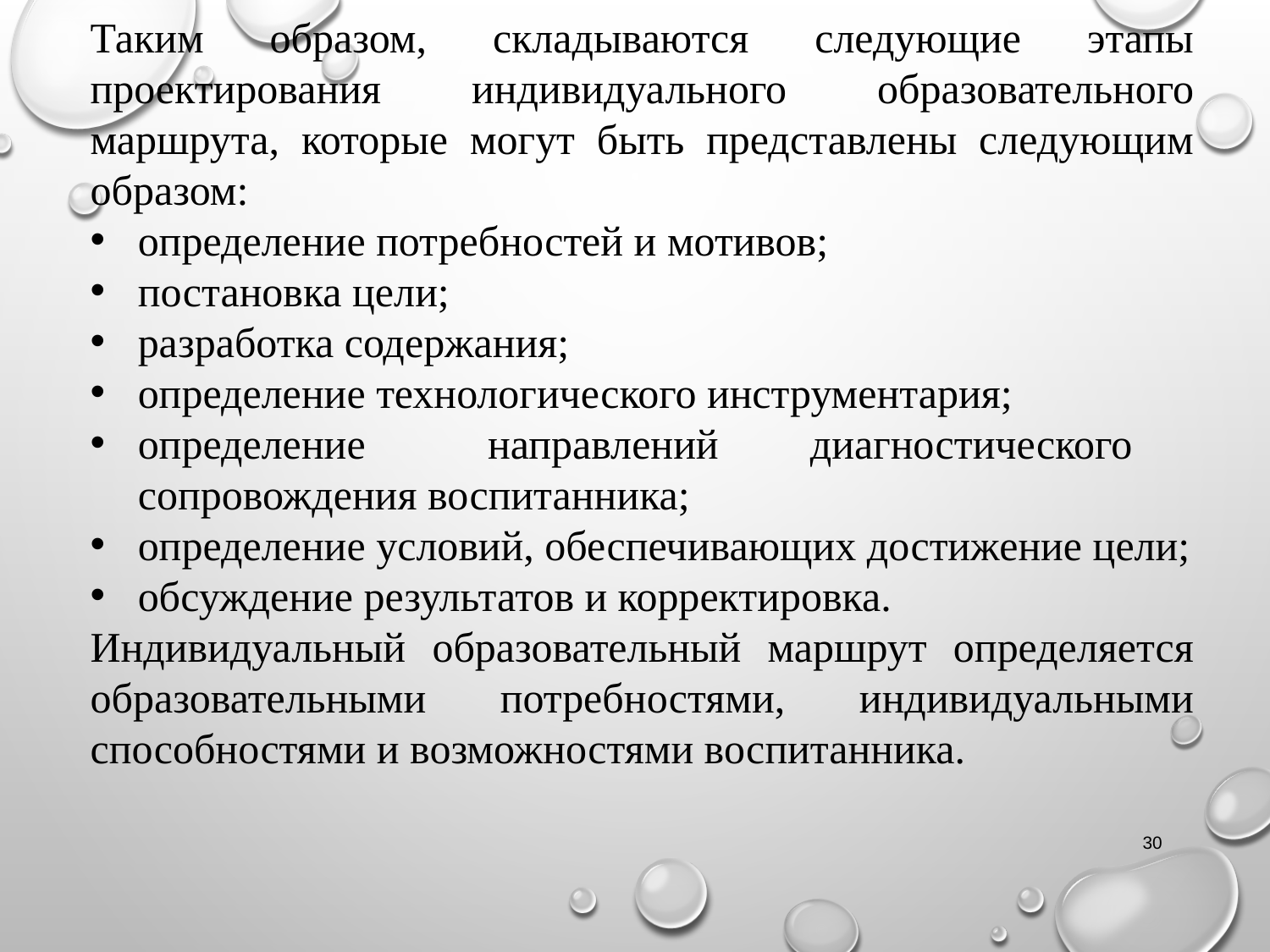

Таким образом, складываются следующие этапы проектирования индивидуального образовательного маршрута, которые могут быть представлены следующим образом:
определение потребностей и мотивов;
постановка цели;
разработка содержания;
определение технологического инструментария;
определение    направлений   диагностического   сопровождения воспитанника;
определение условий, обеспечивающих достижение цели;
обсуждение результатов и корректировка.
Индивидуальный образовательный маршрут определяется образовательными потребностями, индивидуальными способностями и возможностями воспитанника.
30